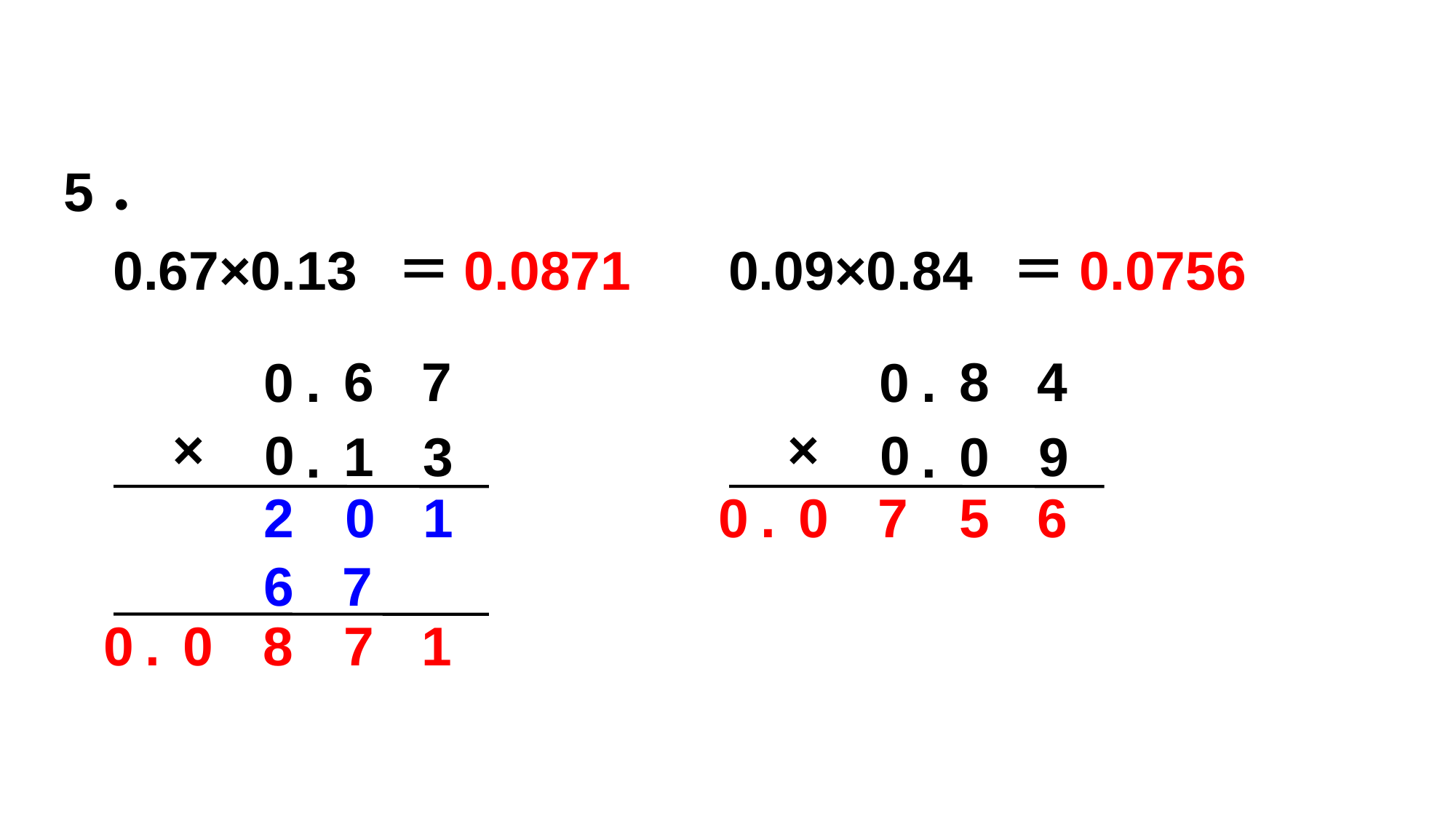

5．
0.67×0.13
＝0.0871
0.09×0.84
＝0.0756
6
7
0
.
×
0
1
3
.
8
4
0
.
×
0
0
9
.
2
0
1
0
.
0
7
5
6
6
7
0
.
0
8
7
1